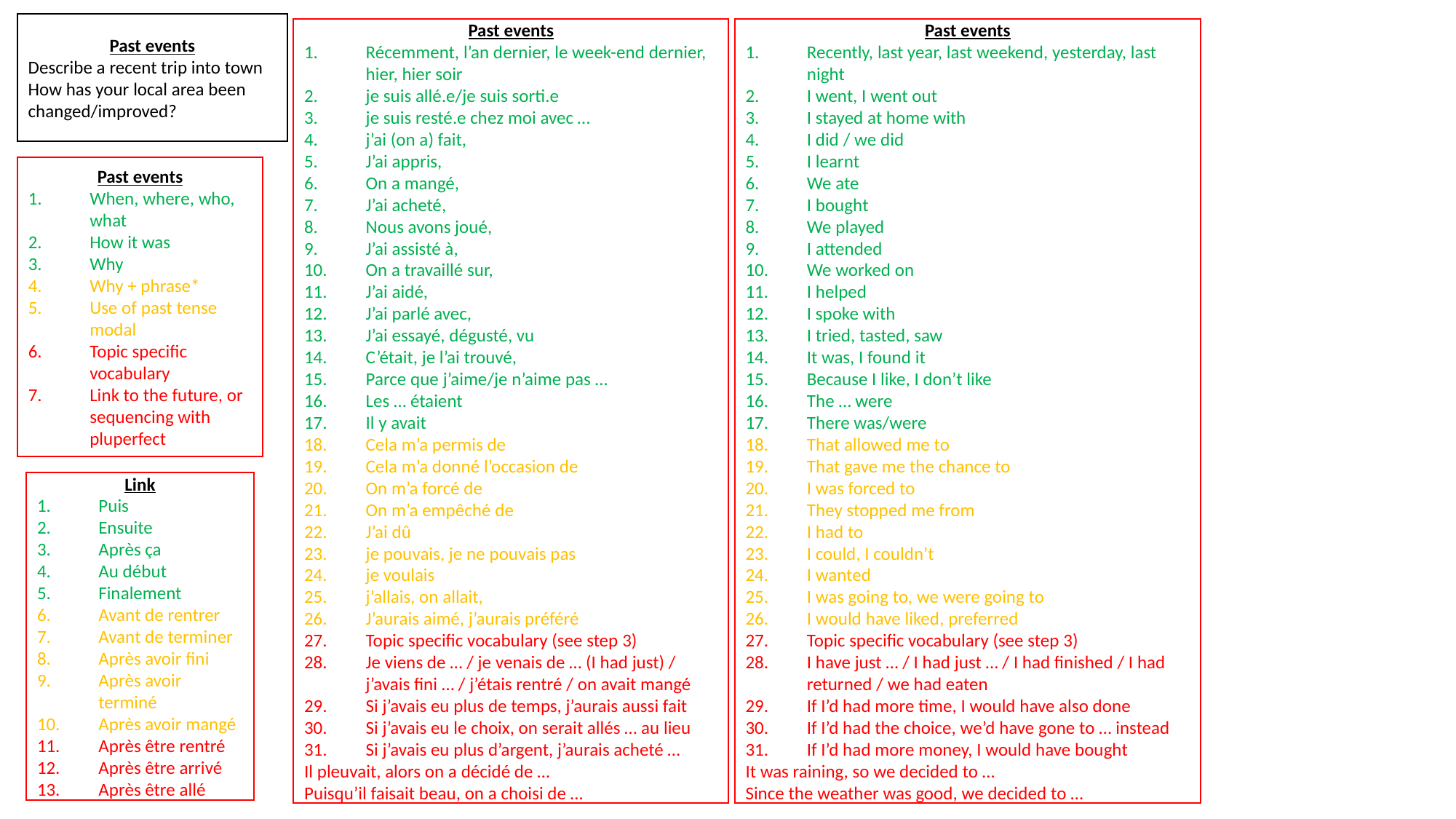

Past events
Describe a recent trip into town
How has your local area been changed/improved?
Past events
Récemment, l’an dernier, le week-end dernier, hier, hier soir
je suis allé.e/je suis sorti.e
je suis resté.e chez moi avec …
j’ai (on a) fait,
J’ai appris,
On a mangé,
J’ai acheté,
Nous avons joué,
J’ai assisté à,
On a travaillé sur,
J’ai aidé,
J’ai parlé avec,
J’ai essayé, dégusté, vu
C’était, je l’ai trouvé,
Parce que j’aime/je n’aime pas …
Les … étaient
Il y avait
Cela m’a permis de
Cela m’a donné l’occasion de
On m’a forcé de
On m’a empêché de
J’ai dû
je pouvais, je ne pouvais pas
je voulais
j’allais, on allait,
J’aurais aimé, j’aurais préféré
Topic specific vocabulary (see step 3)
Je viens de … / je venais de … (I had just) / j’avais fini … / j’étais rentré / on avait mangé
Si j’avais eu plus de temps, j’aurais aussi fait
Si j’avais eu le choix, on serait allés … au lieu
Si j’avais eu plus d’argent, j’aurais acheté …
Il pleuvait, alors on a décidé de …
Puisqu’il faisait beau, on a choisi de …
Past events
Recently, last year, last weekend, yesterday, last night
I went, I went out
I stayed at home with
I did / we did
I learnt
We ate
I bought
We played
I attended
We worked on
I helped
I spoke with
I tried, tasted, saw
It was, I found it
Because I like, I don’t like
The … were
There was/were
That allowed me to
That gave me the chance to
I was forced to
They stopped me from
I had to
I could, I couldn’t
I wanted
I was going to, we were going to
I would have liked, preferred
Topic specific vocabulary (see step 3)
I have just … / I had just … / I had finished / I had returned / we had eaten
If I’d had more time, I would have also done
If I’d had the choice, we’d have gone to … instead
If I’d had more money, I would have bought
It was raining, so we decided to …
Since the weather was good, we decided to …
Past events
When, where, who, what
How it was
Why
Why + phrase*
Use of past tense modal
Topic specific vocabulary
Link to the future, or sequencing with pluperfect
Link
Puis
Ensuite
Après ça
Au début
Finalement
Avant de rentrer
Avant de terminer
Après avoir fini
Après avoir terminé
Après avoir mangé
Après être rentré
Après être arrivé
Après être allé